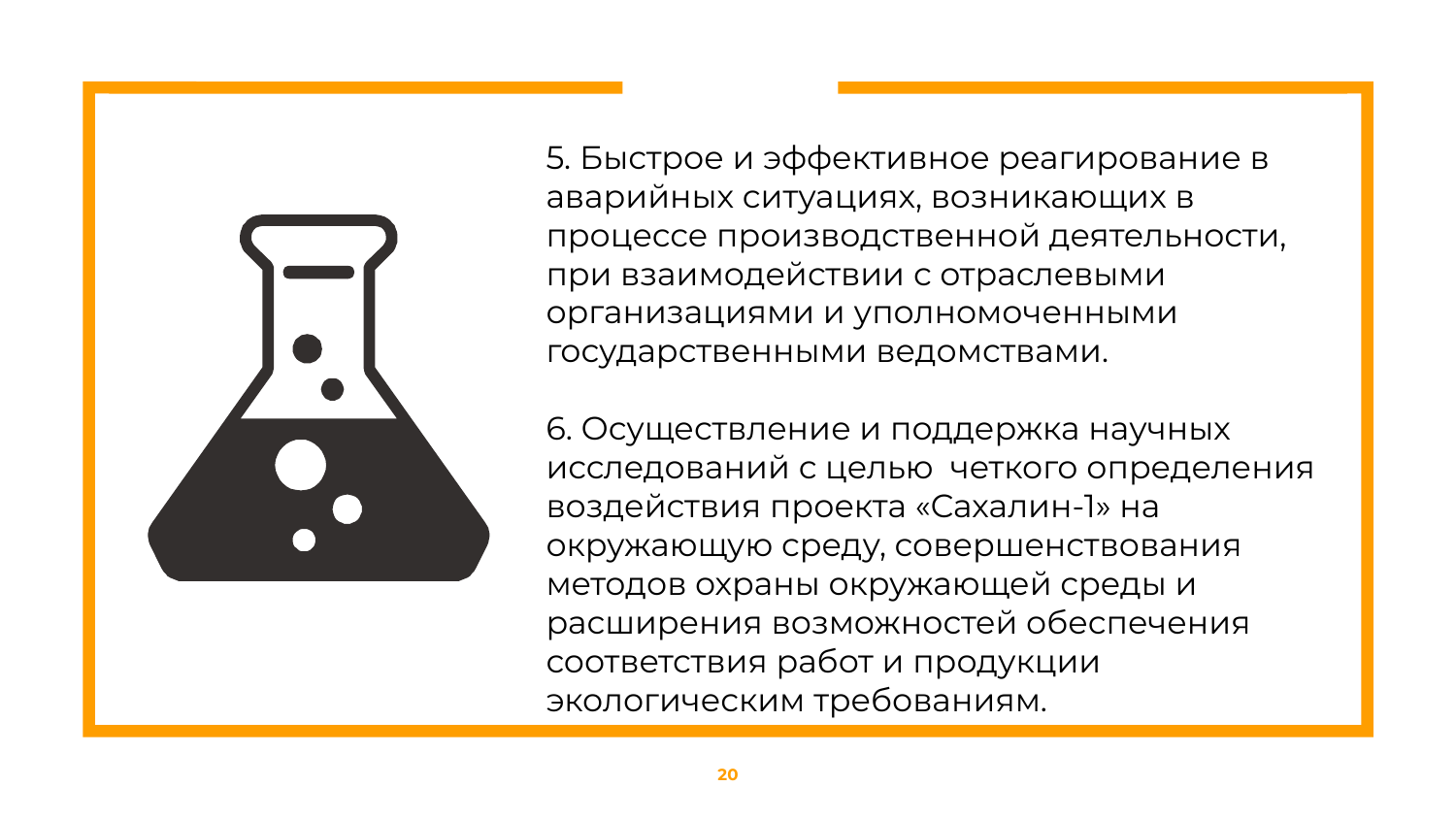

5. Быстрое и эффективное реагирование в аварийных ситуациях, возникающих в процессе производственной деятельности, при взаимодействии с отраслевыми организациями и уполномоченными государственными ведомствами.

6. Осуществление и поддержка научных исследований с целью  четкого определения воздействия проекта «Сахалин-1» на окружающую среду, совершенствования методов охраны окружающей среды и расширения возможностей обеспечения соответствия работ и продукции экологическим требованиям.

20